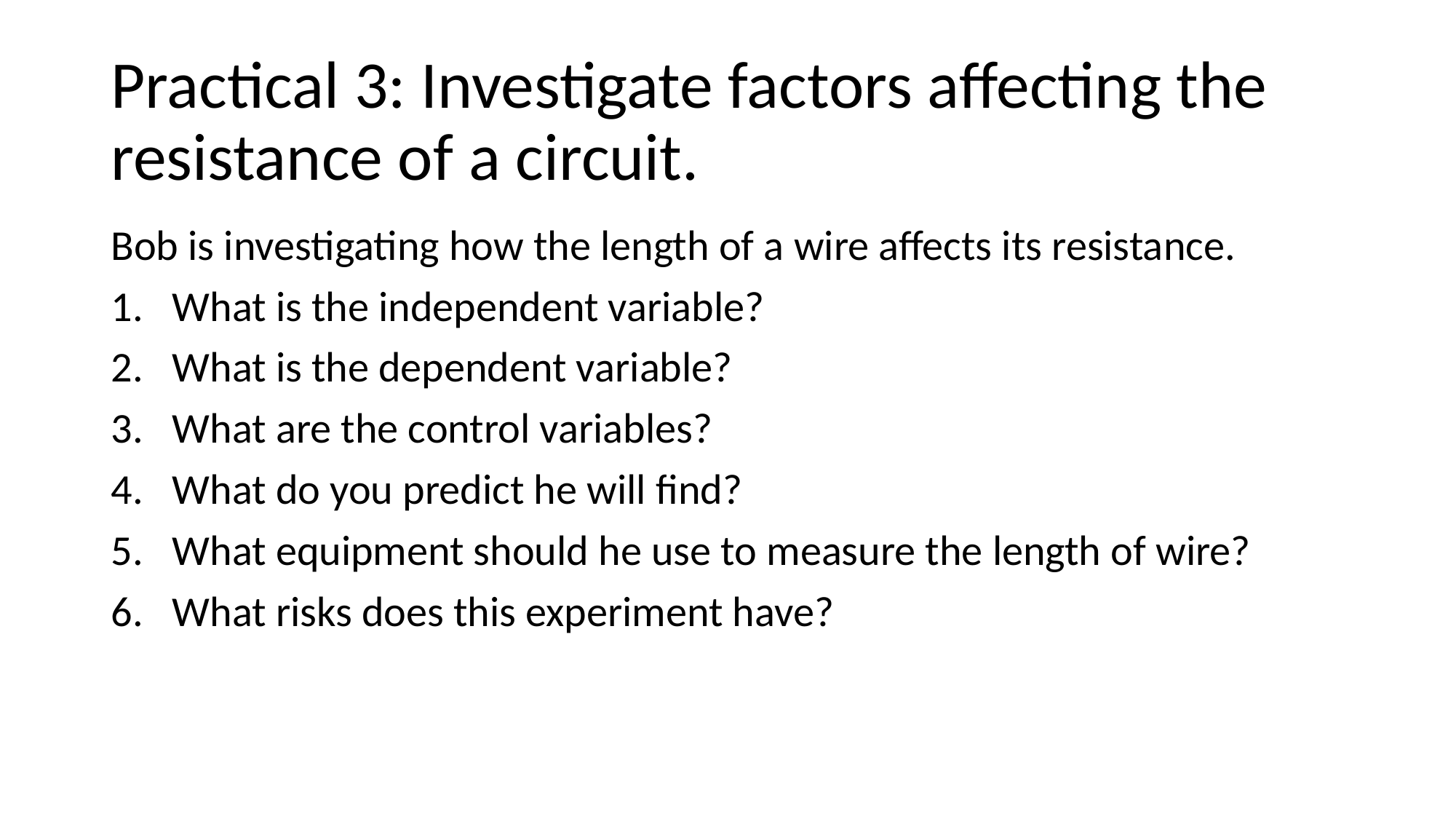

# Practical 3: Investigate factors affecting the resistance of a circuit.
Bob is investigating how the length of a wire affects its resistance.
What is the independent variable?
What is the dependent variable?
What are the control variables?
What do you predict he will find?
What equipment should he use to measure the length of wire?
What risks does this experiment have?